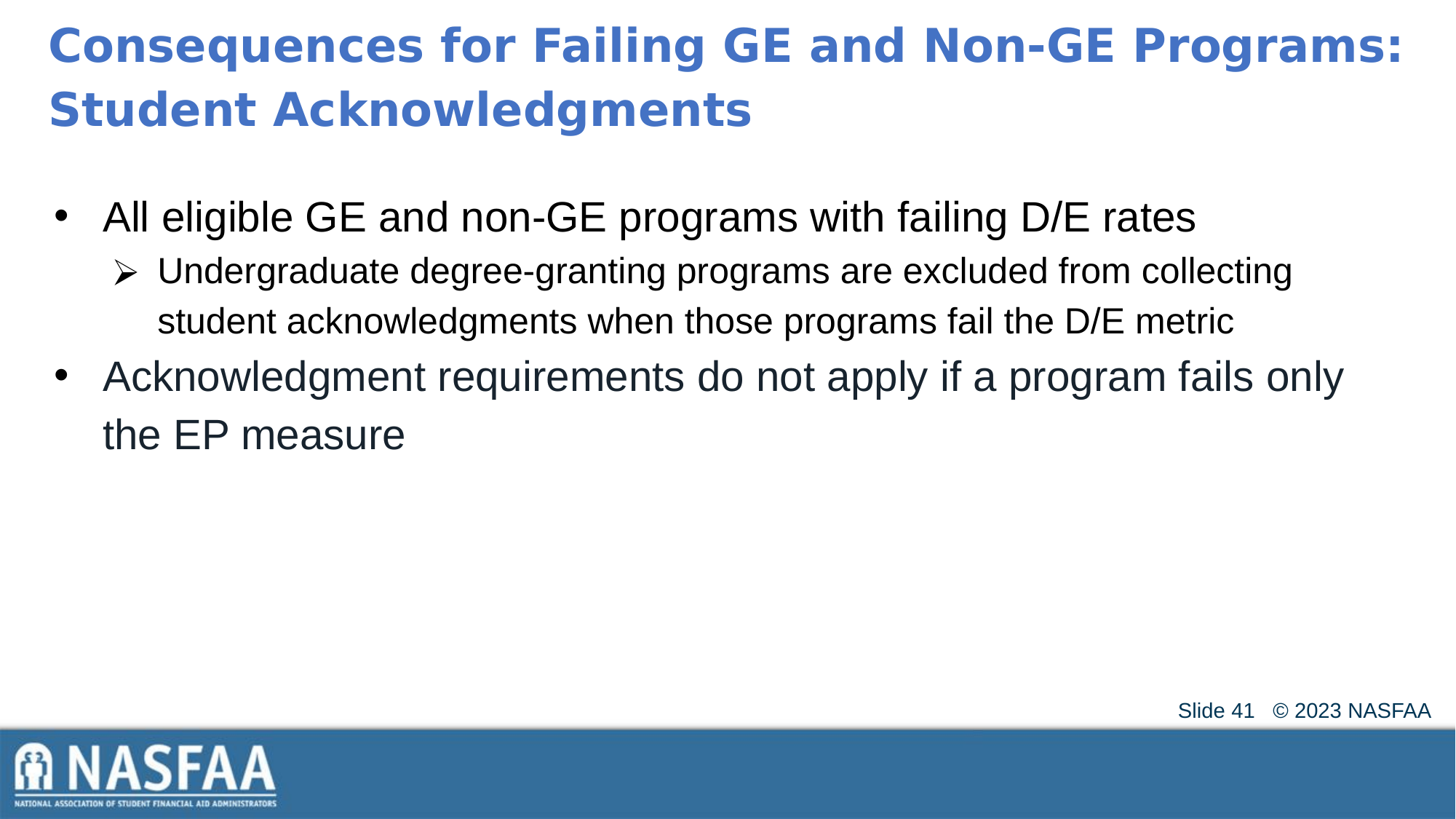

# Consequences for Failing GE and Non-GE Programs:
Student Acknowledgments

All eligible GE and non-GE programs with failing D/E rates
Undergraduate degree-granting programs are excluded from collecting student acknowledgments when those programs fail the D/E metric
Acknowledgment requirements do not apply if a program fails only the EP measure